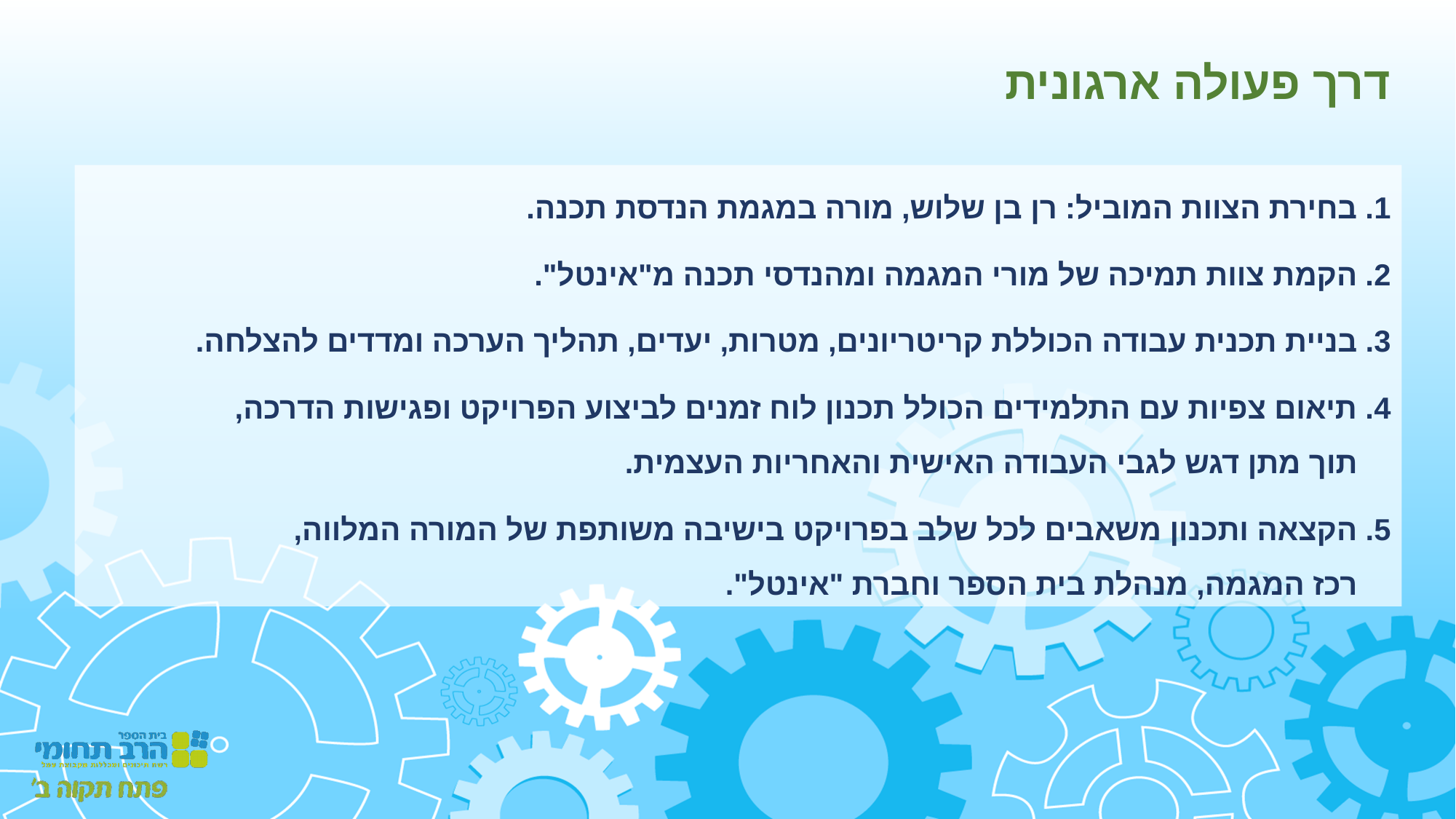

דרך פעולה ארגונית
1. בחירת הצוות המוביל: רן בן שלוש, מורה במגמת הנדסת תכנה.
2. הקמת צוות תמיכה של מורי המגמה ומהנדסי תכנה מ"אינטל".
3. בניית תכנית עבודה הכוללת קריטריונים, מטרות, יעדים, תהליך הערכה ומדדים להצלחה.
4. תיאום צפיות עם התלמידים הכולל תכנון לוח זמנים לביצוע הפרויקט ופגישות הדרכה,
    תוך מתן דגש לגבי העבודה האישית והאחריות העצמית.
5. הקצאה ותכנון משאבים לכל שלב בפרויקט בישיבה משותפת של המורה המלווה,
    רכז המגמה, מנהלת בית הספר וחברת "אינטל".